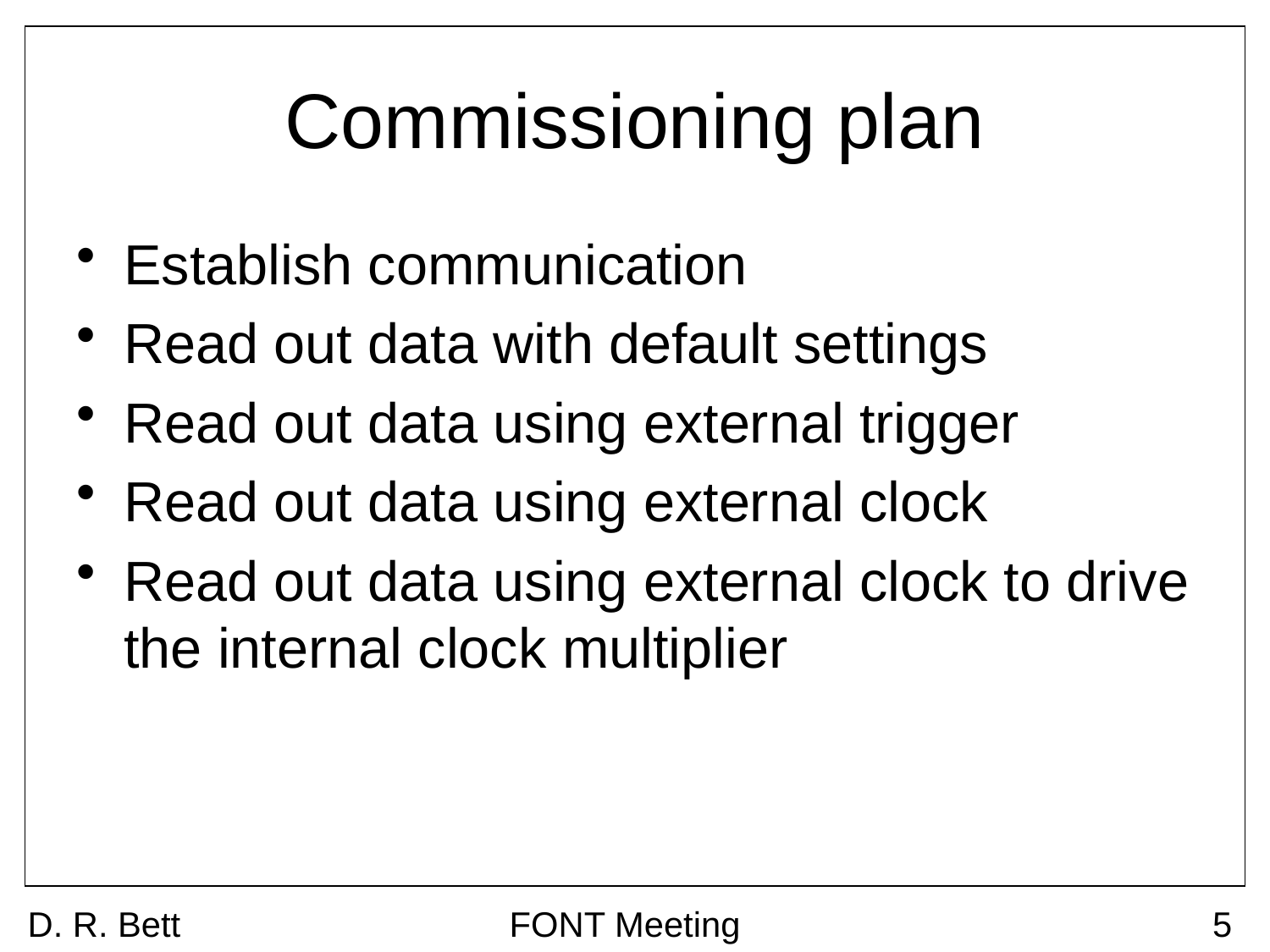

# Commissioning plan
Establish communication
Read out data with default settings
Read out data using external trigger
Read out data using external clock
Read out data using external clock to drive the internal clock multiplier
D. R. Bett
FONT Meeting
5